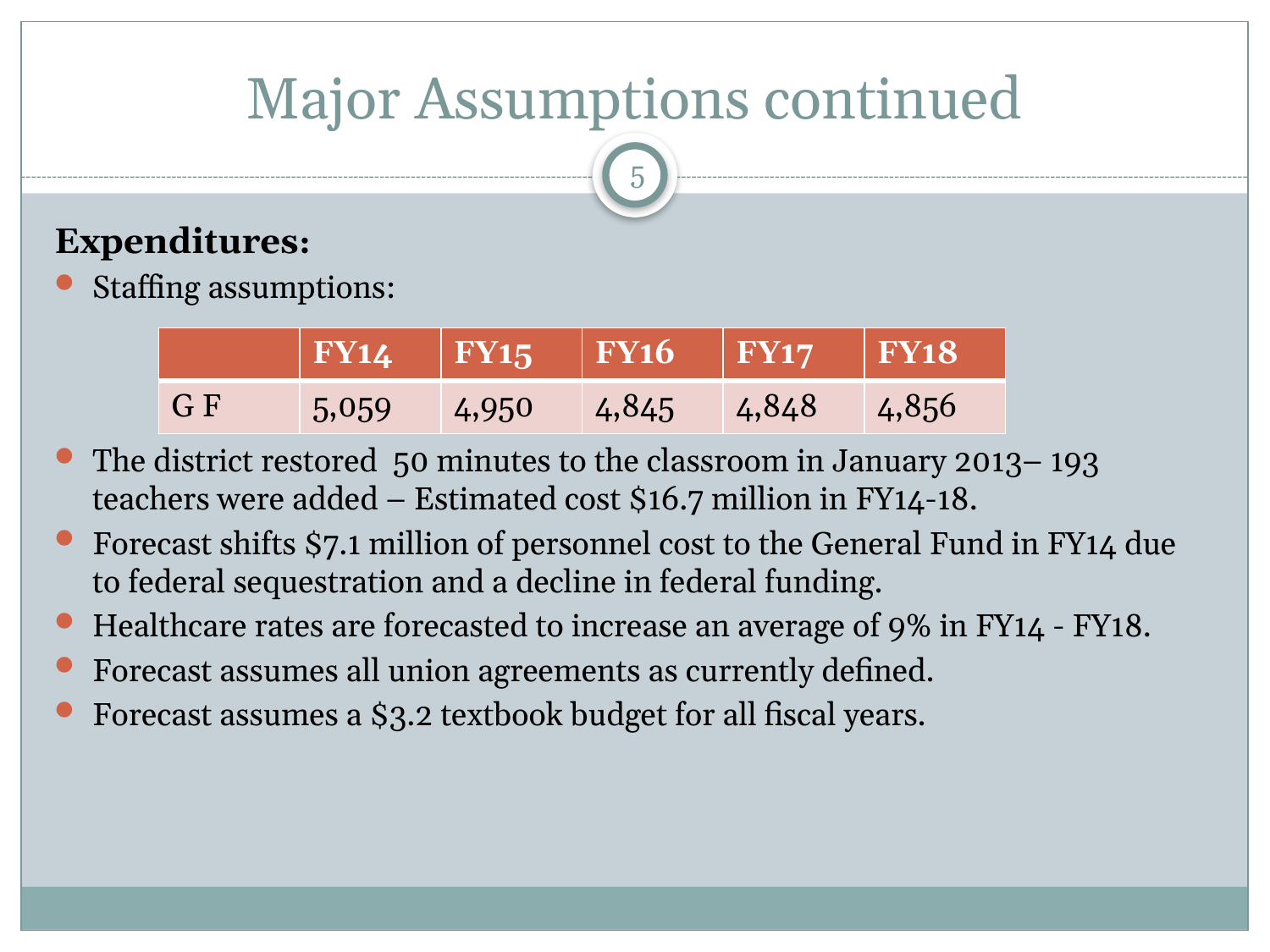

# Major Assumptions continued
5
Expenditures:
Staffing assumptions:

The district restored  50 minutes to the classroom in January 2013– 193 teachers were added – Estimated cost $16.7 million in FY14-18.
Forecast shifts $7.1 million of personnel cost to the General Fund in FY14 due to federal sequestration and a decline in federal funding.
Healthcare rates are forecasted to increase an average of 9% in FY14 - FY18.
Forecast assumes all union agreements as currently defined.
Forecast assumes a $3.2 textbook budget for all fiscal years.

|  | FY14 | FY15 | FY16 | FY17 | FY18 |
| --- | --- | --- | --- | --- | --- |
| G F | 5,059 | 4,950 | 4,845 | 4,848 | 4,856 |